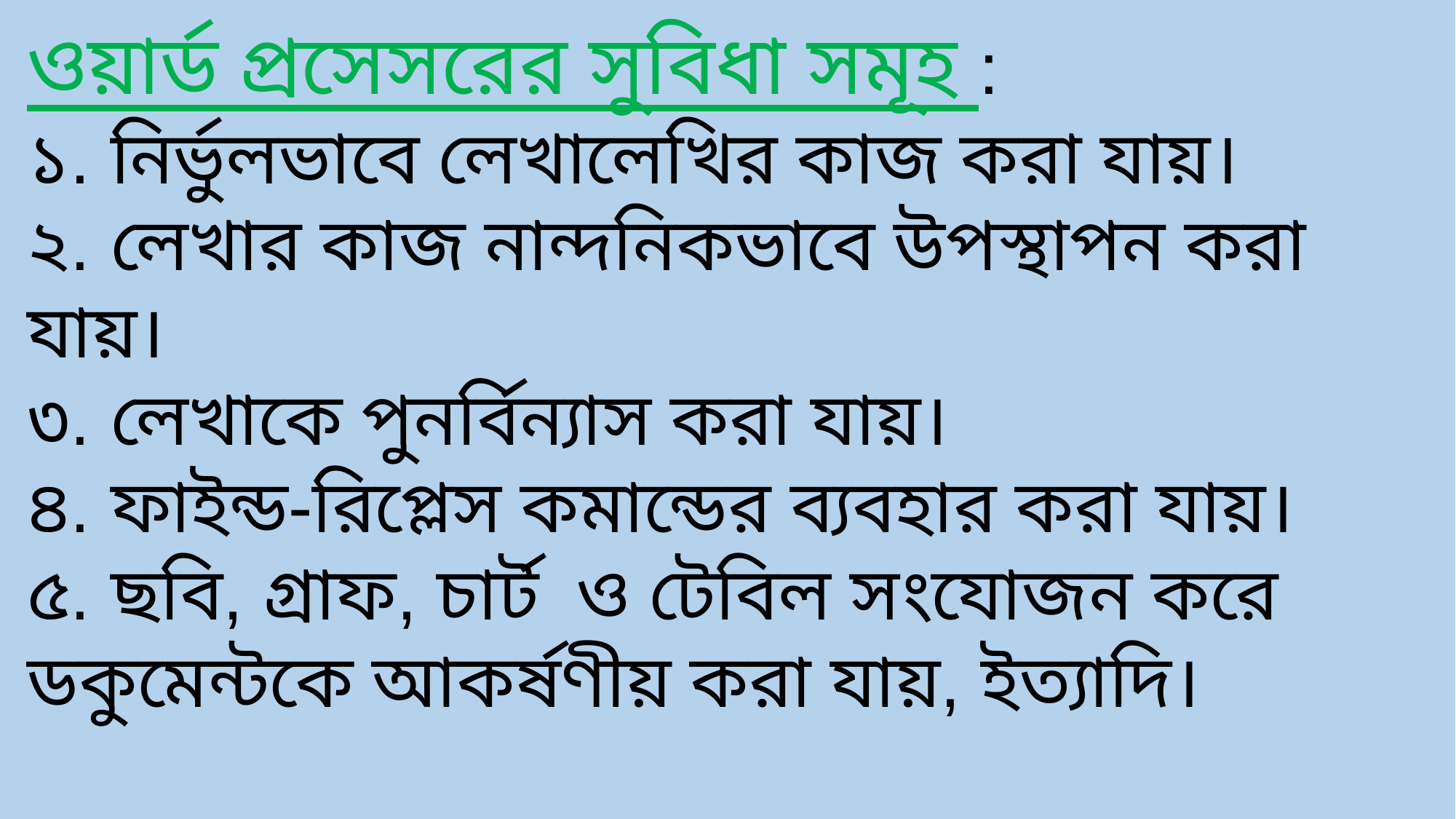

ওয়ার্ড প্রসেসরের সুবিধা সমূহ :
১. নির্ভুলভাবে লেখালেখির কাজ করা যায়।
২. লেখার কাজ নান্দনিকভাবে উপস্থাপন করা যায়।
৩. লেখাকে পুনর্বিন্যাস করা যায়।
৪. ফাইন্ড-রিপ্লেস কমান্ডের ব্যবহার করা যায়।
৫. ছবি, গ্রাফ, চার্ট  ও টেবিল সংযোজন করে ডকুমেন্টকে আকর্ষণীয় করা যায়, ইত্যাদি।